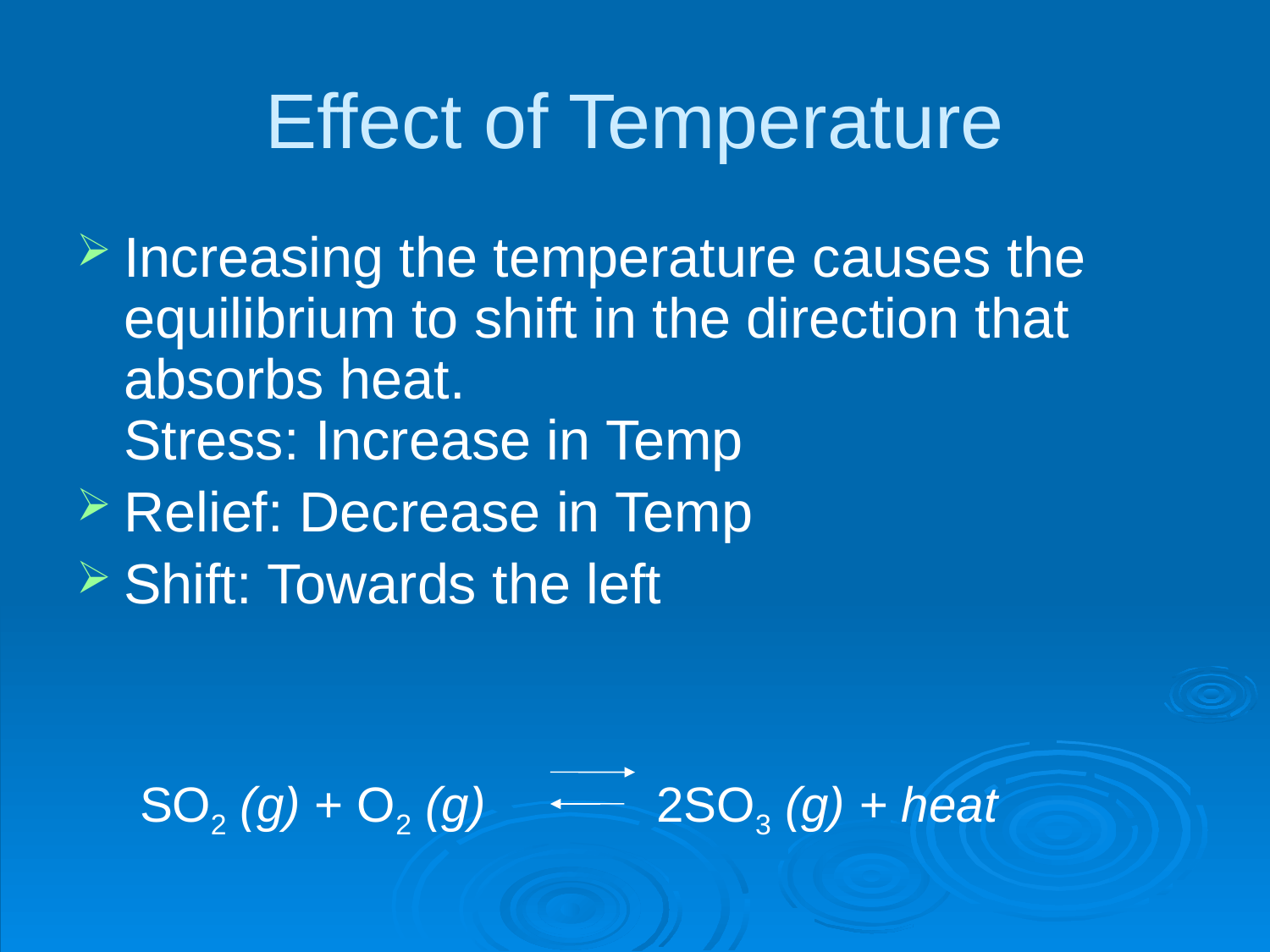

# Effect of Temperature
Increasing the temperature causes the equilibrium to shift in the direction that absorbs heat.
Stress: Increase in Temp
Relief: Decrease in Temp
Shift: Towards the left

SO2 (g) + O2 (g)	       2SO3 (g) + heat